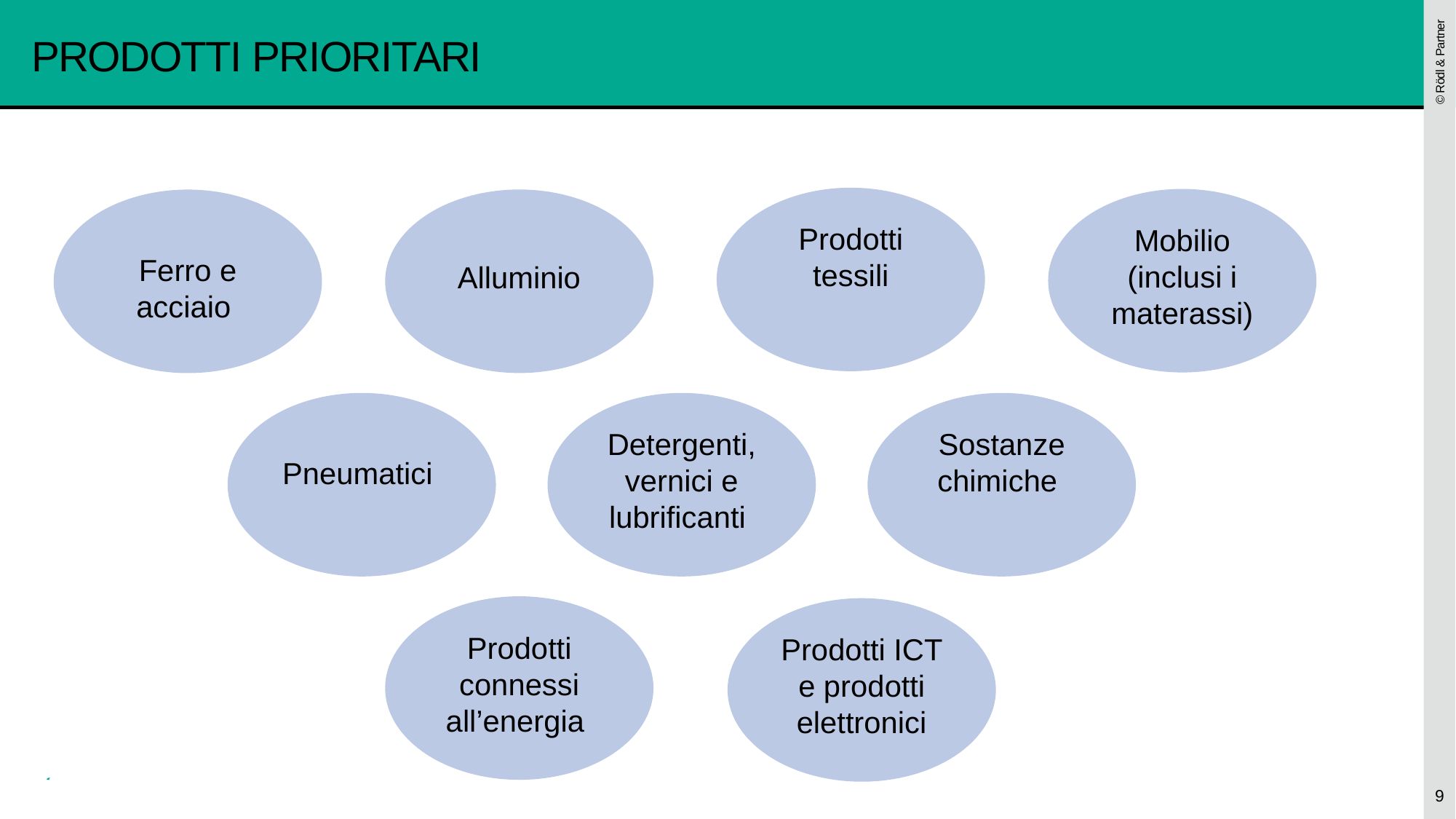

# PRODOTTI PRIORITARI

Prodotti tessili
Mobilio (inclusi i materassi)

Alluminio

Ferro e acciaio

Pneumatici
Detergenti, vernici e lubrificanti
Sostanze chimiche
Prodotti connessi all’energia
Prodotti ICT e prodotti elettronici
9